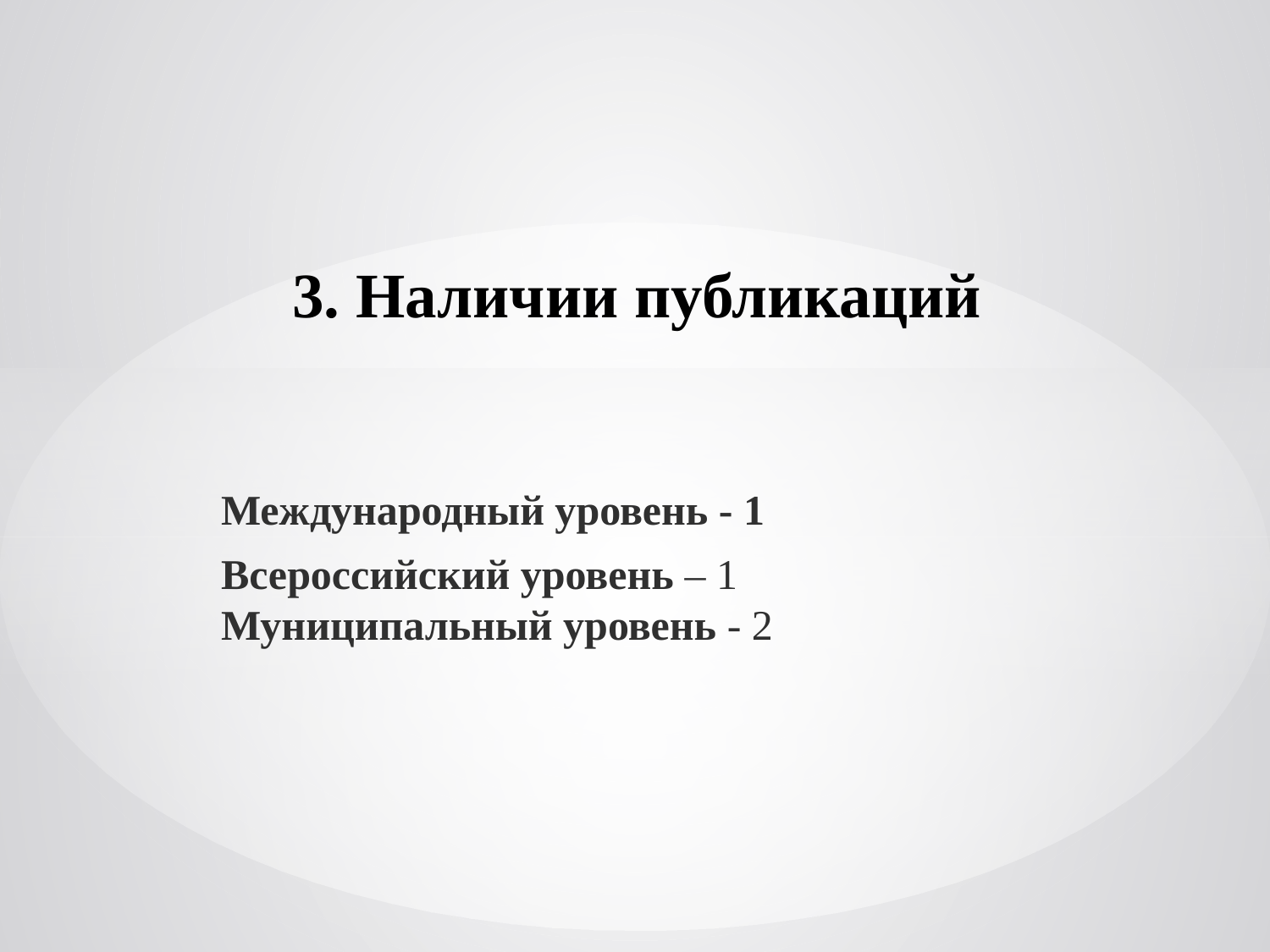

# 3. Наличии публикаций
Международный уровень - 1
Всероссийский уровень – 1
Муниципальный уровень - 2